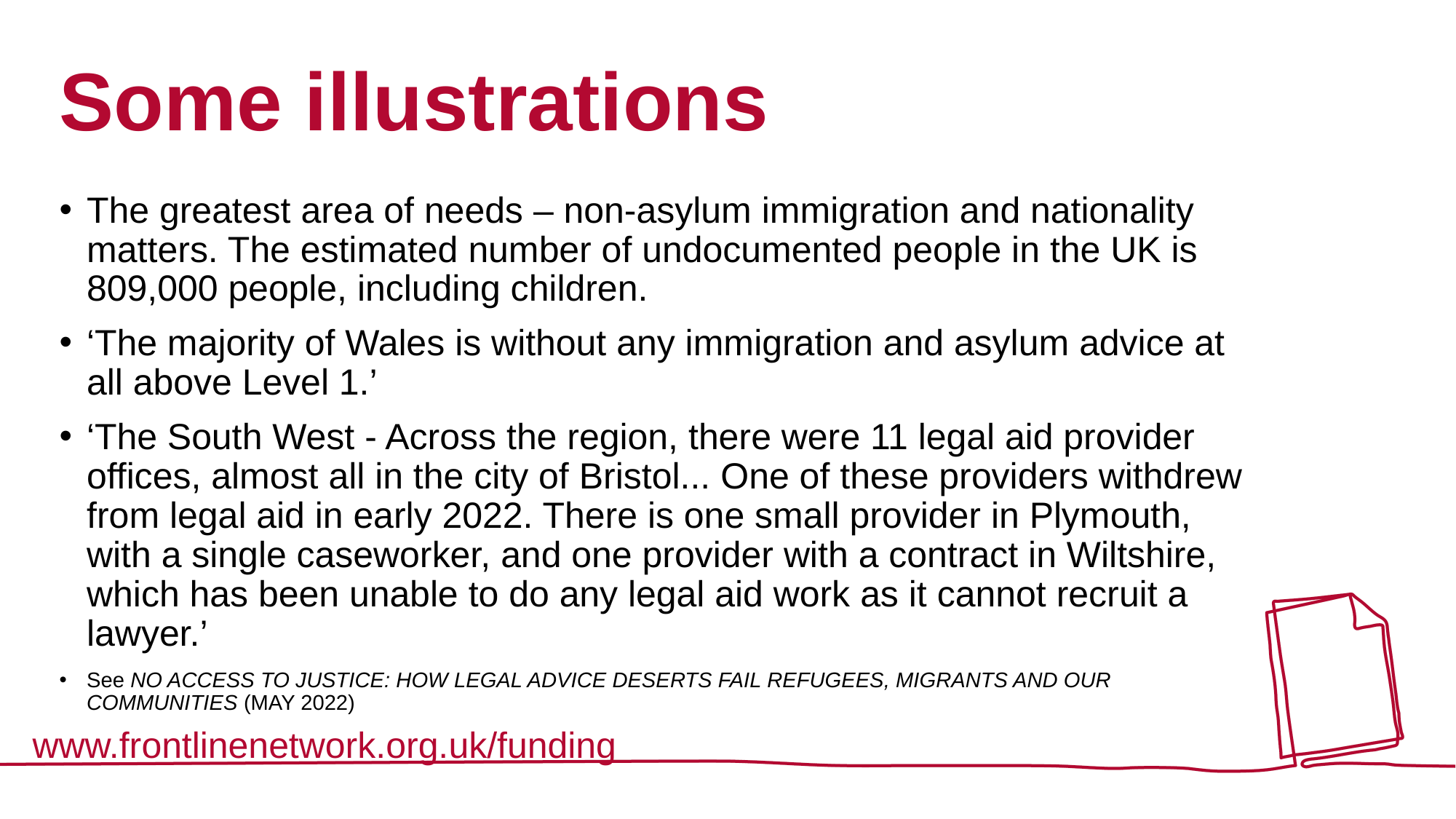

# Some illustrations
The greatest area of needs – non-asylum immigration and nationality matters. The estimated number of undocumented people in the UK is 809,000 people, including children.
‘The majority of Wales is without any immigration and asylum advice at all above Level 1.’
‘The South West - Across the region, there were 11 legal aid provider offices, almost all in the city of Bristol... One of these providers withdrew from legal aid in early 2022. There is one small provider in Plymouth, with a single caseworker, and one provider with a contract in Wiltshire, which has been unable to do any legal aid work as it cannot recruit a lawyer.’
See NO ACCESS TO JUSTICE: HOW LEGAL ADVICE DESERTS FAIL REFUGEES, MIGRANTS AND OUR COMMUNITIES (MAY 2022)